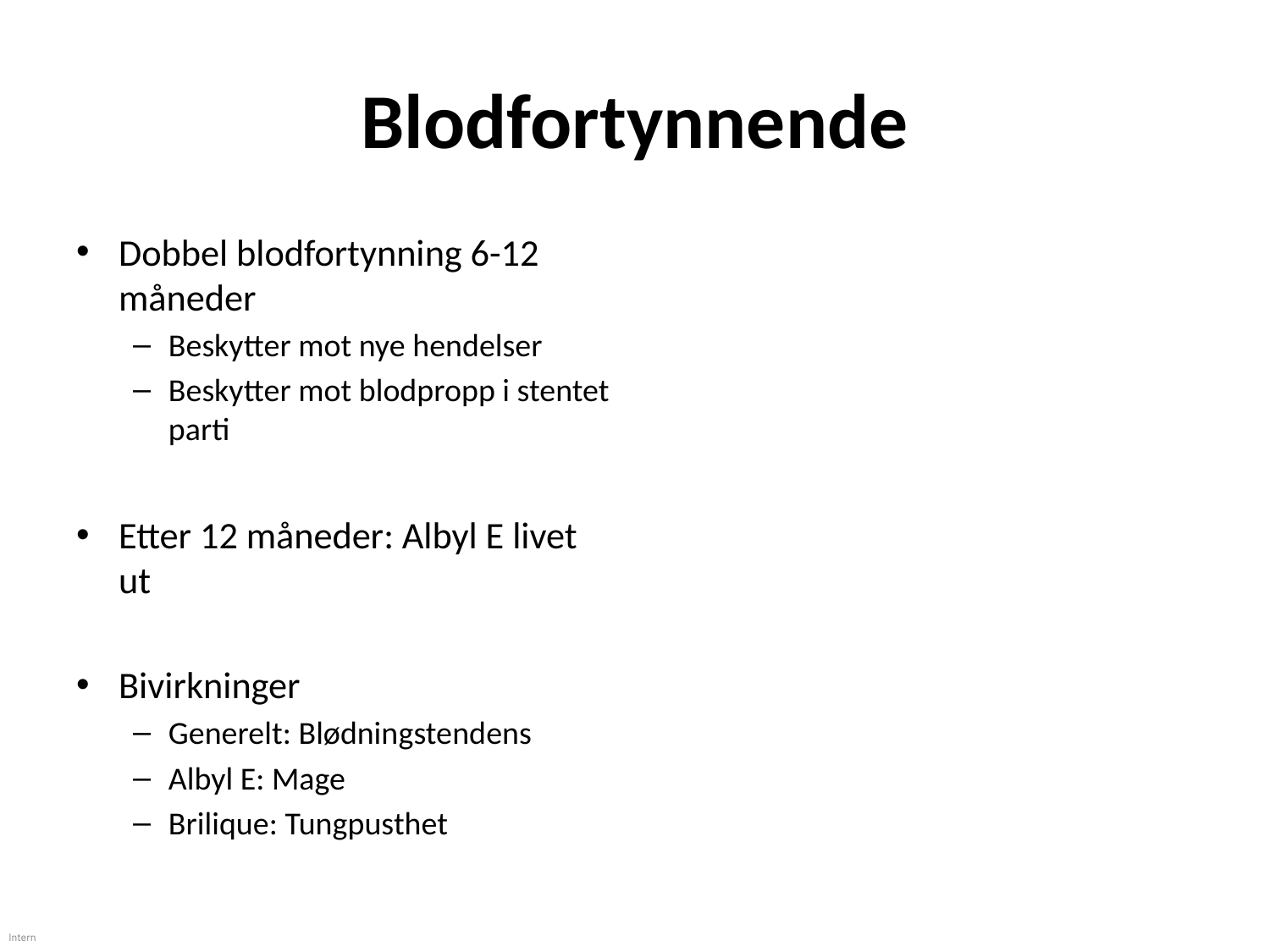

# Blodfortynnende
Dobbel blodfortynning 6-12 måneder
Beskytter mot nye hendelser
Beskytter mot blodpropp i stentet parti

Etter 12 måneder: Albyl E livet ut

Bivirkninger
Generelt: Blødningstendens
Albyl E: Mage
Brilique: Tungpusthet